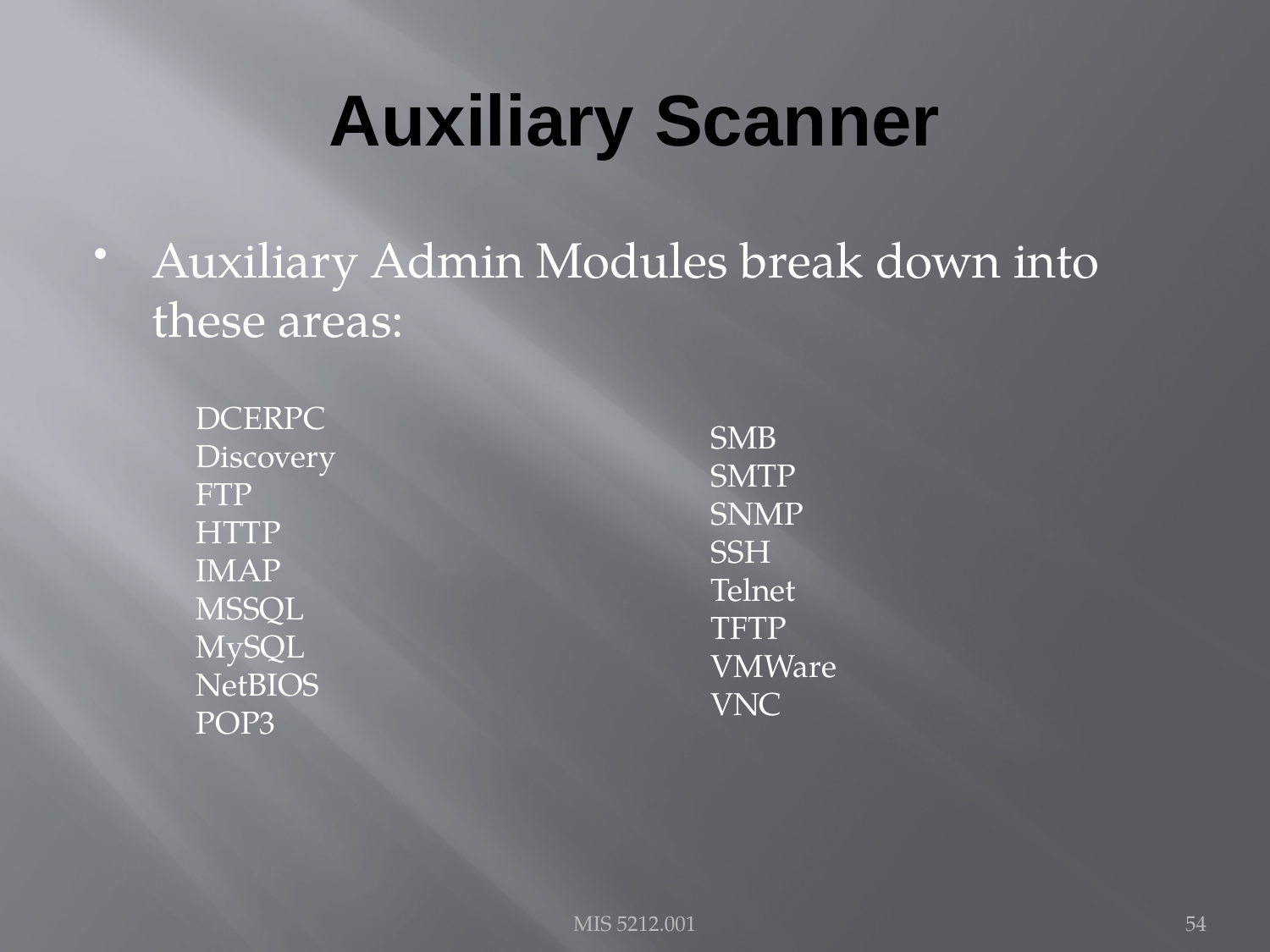

# Auxiliary Scanner
Auxiliary Admin Modules break down into these areas:

DCERPC
Discovery
FTP
HTTP
IMAP
MSSQL
MySQL
NetBIOS
POP3
SMB
SMTP
SNMP
SSH
Telnet
TFTP
VMWare
VNC
MIS 5212.001
54